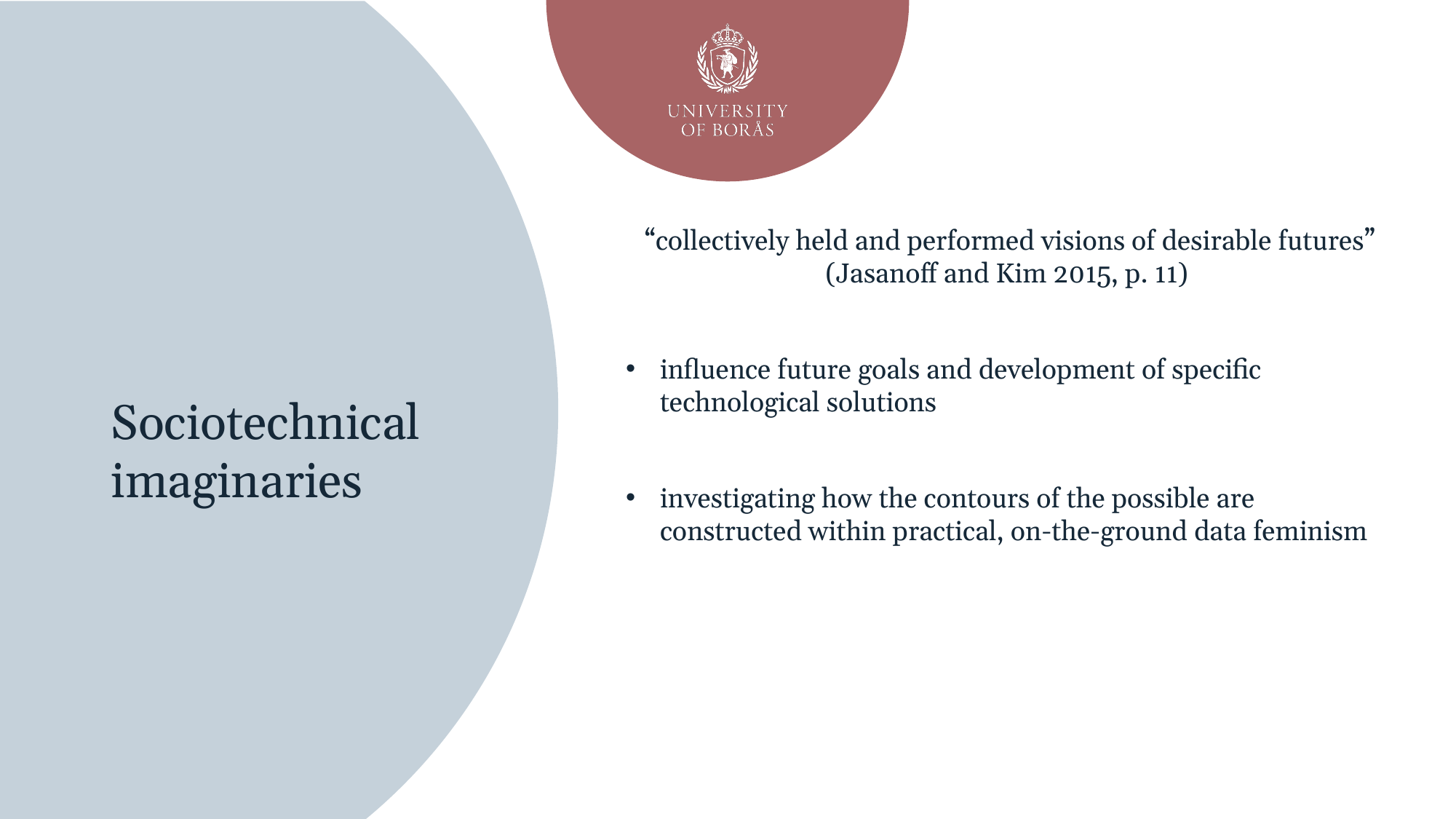

# Sociotechnical imaginaries
“collectively held and performed visions of desirable futures” (Jasanoff and Kim 2015, p. 11)

influence future goals and development of specific technological solutions

investigating how the contours of the possible are constructed within practical, on-the-ground data feminism